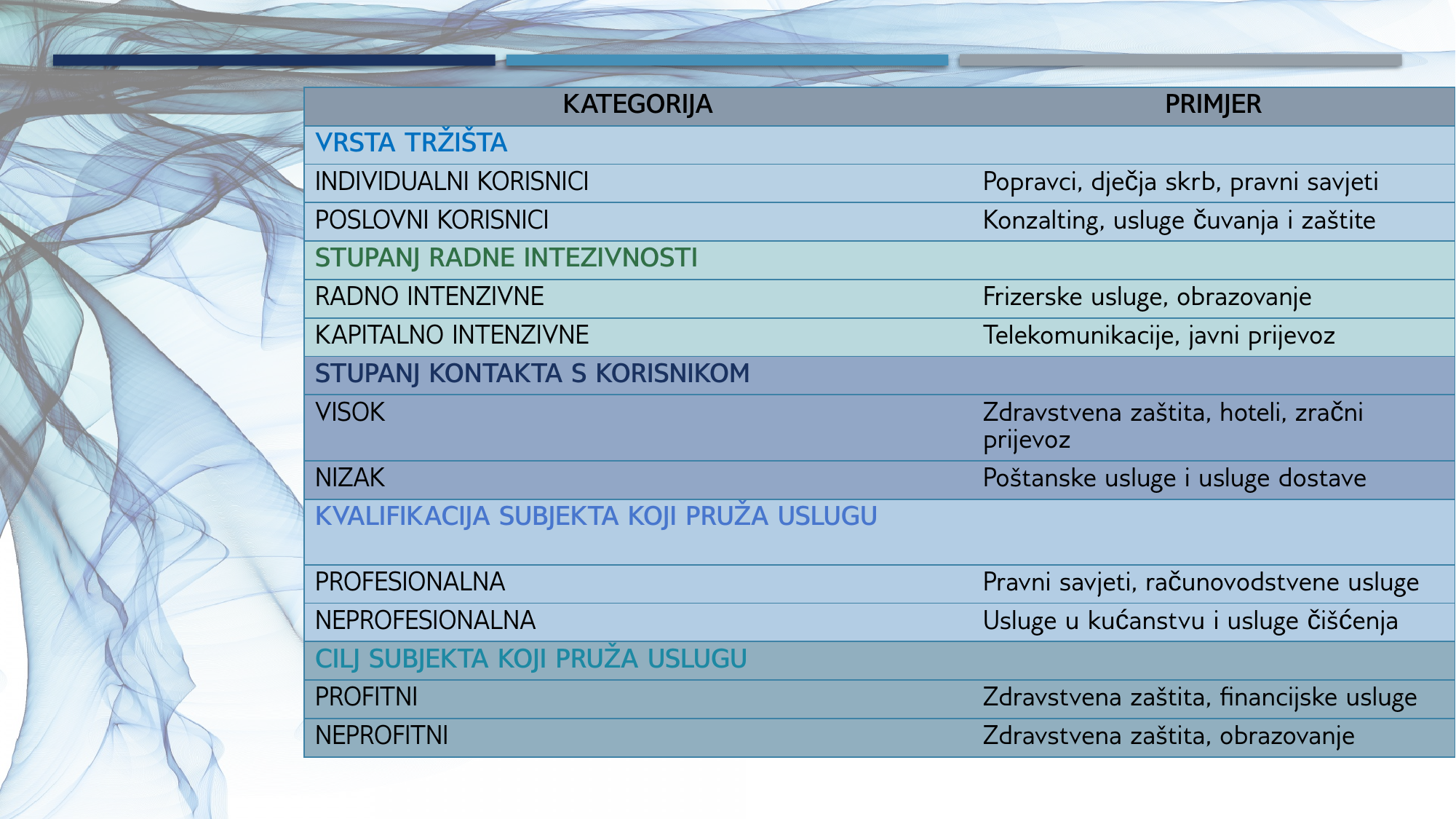

| KATEGORIJA | PRIMJER |
| --- | --- |
| VRSTA TRŽIŠTA |  |
| INDIVIDUALNI KORISNICI | Popravci, dječja skrb, pravni savjeti |
| POSLOVNI KORISNICI | Konzalting, usluge čuvanja i zaštite |
| STUPANJ RADNE INTEZIVNOSTI |  |
| RADNO INTENZIVNE | Frizerske usluge, obrazovanje |
| KAPITALNO INTENZIVNE | Telekomunikacije, javni prijevoz |
| STUPANJ KONTAKTA S KORISNIKOM |  |
| VISOK | Zdravstvena zaštita, hoteli, zračni prijevoz |
| NIZAK | Poštanske usluge i usluge dostave |
| KVALIFIKACIJA SUBJEKTA KOJI PRUŽA USLUGU |  |
| PROFESIONALNA | Pravni savjeti, računovodstvene usluge |
| NEPROFESIONALNA | Usluge u kućanstvu i usluge čišćenja |
| CILJ SUBJEKTA KOJI PRUŽA USLUGU |  |
| PROFITNI | Zdravstvena zaštita, financijske usluge |
| NEPROFITNI | Zdravstvena zaštita, obrazovanje |